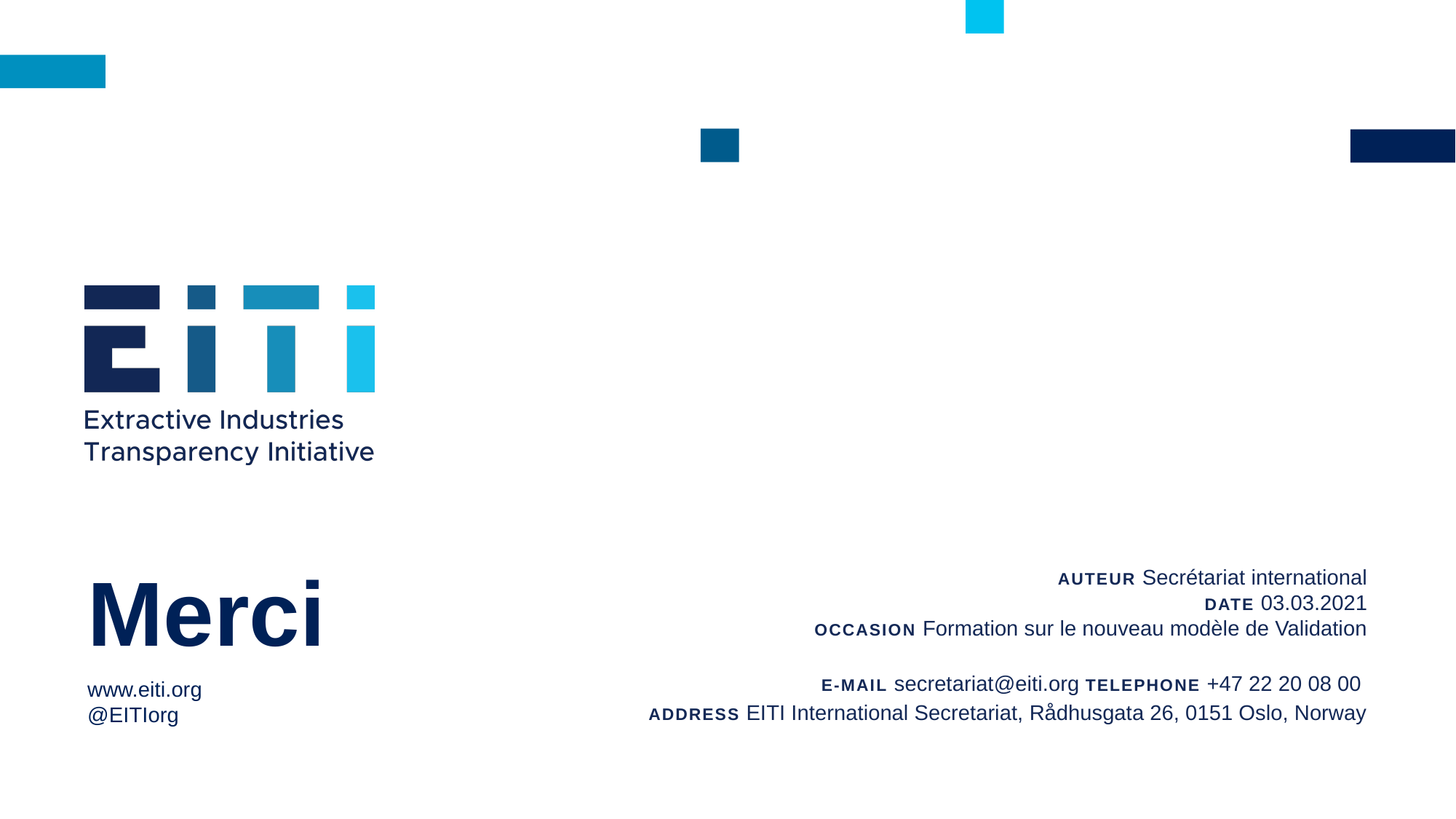

Merci
AUTEUR Secrétariat international
DATE 03.03.2021
OCCASION Formation sur le nouveau modèle de Validation

E-MAIL secretariat@eiti.org TELEPHONE +47 22 20 08 00
ADDRESS EITI International Secretariat, Rådhusgata 26, 0151 Oslo, Norway